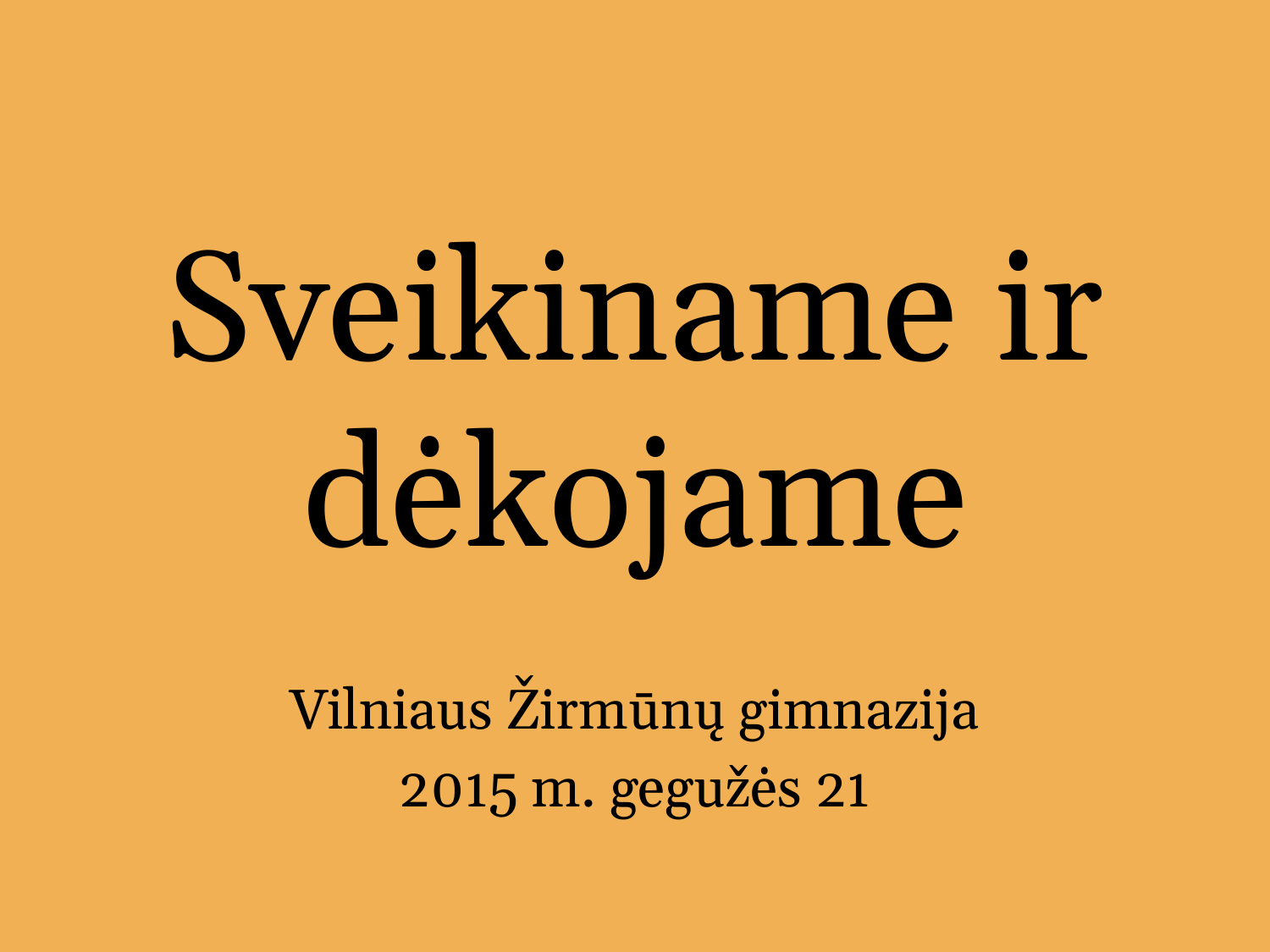

# Sveikiname ir dėkojame
Vilniaus Žirmūnų gimnazija
2015 m. gegužės 21